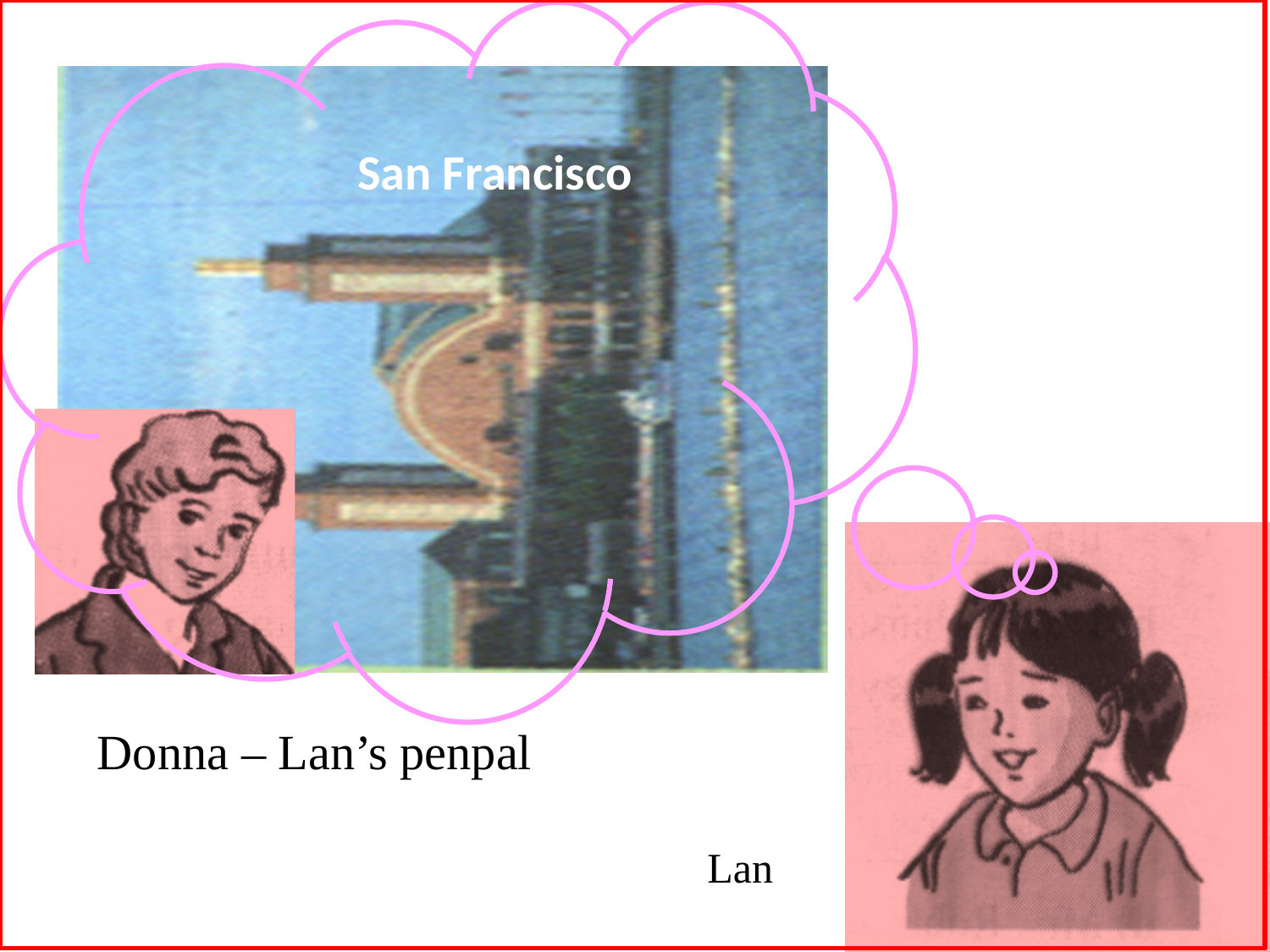

San Francisco

Donna – Lan’s penpal
Lan